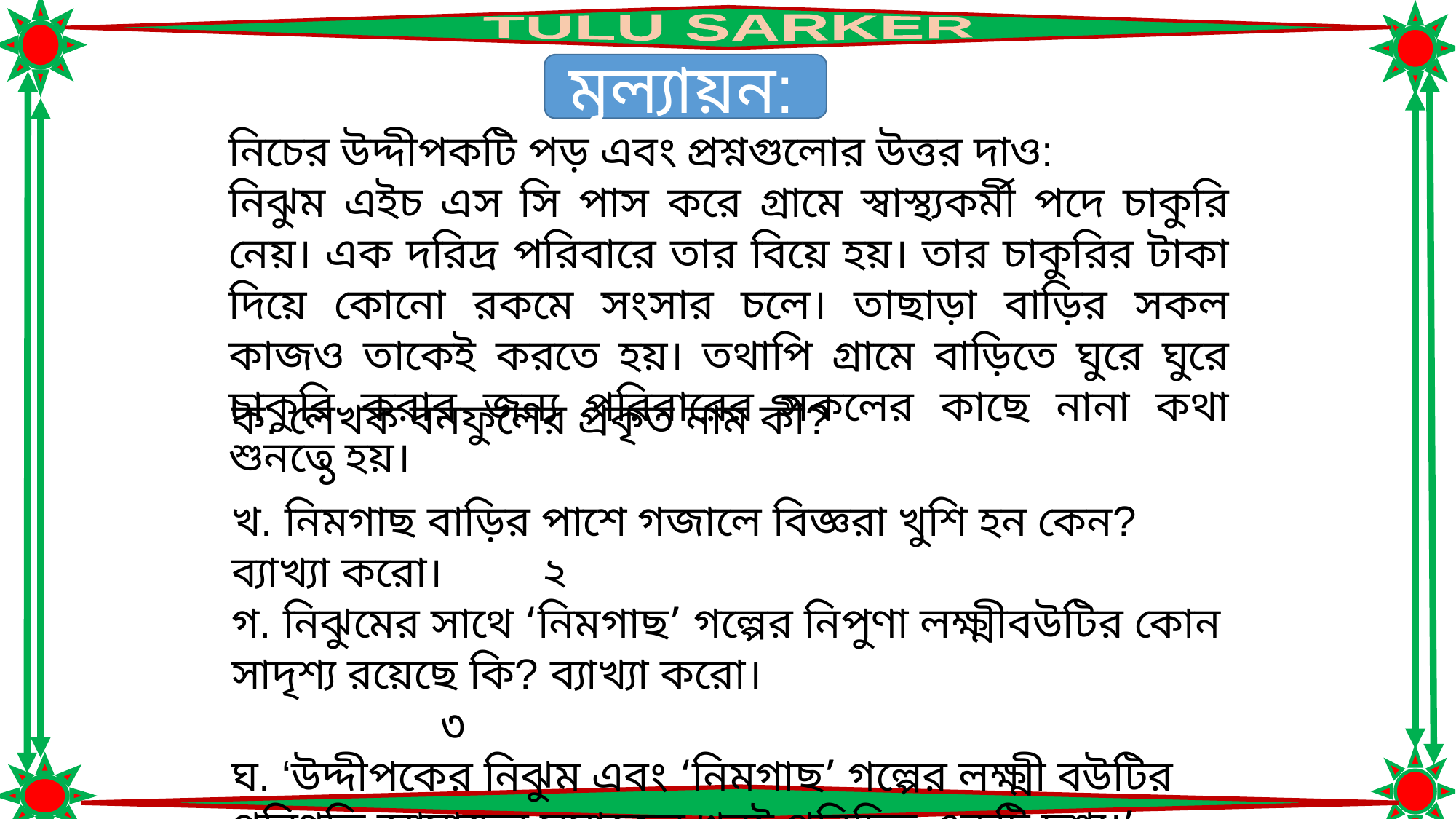

মূল্যায়ন:
নিচের উদ্দীপকটি পড় এবং প্রশ্নগুলোর উত্তর দাও:
নিঝুম এইচ এস সি পাস করে গ্রামে স্বাস্থ্যকর্মী পদে চাকুরি নেয়। এক দরিদ্র পরিবারে তার বিয়ে হয়। তার চাকুরির টাকা দিয়ে কোনো রকমে সংসার চলে। তাছাড়া বাড়ির সকল কাজও তাকেই করতে হয়। তথাপি গ্রামে বাড়িতে ঘুরে ঘুরে চাকুরি করার জন্য পরিবারের সকলের কাছে নানা কথা শুনতে হয়।
ক. লেখক বনফুলের প্রকৃত নাম কী? 				         ১
খ. নিমগাছ বাড়ির পাশে গজালে বিজ্ঞরা খুশি হন কেন? ব্যাখ্যা করো।         ২
গ. নিঝুমের সাথে ‘নিমগাছ’ গল্পের নিপুণা লক্ষ্মীবউটির কোন সাদৃশ্য রয়েছে কি? ব্যাখ্যা করো।						         ৩
ঘ. ‘উদ্দীপকের নিঝুম এবং ‘নিমগাছ’ গল্পের লক্ষ্মী বউটির পরিণতি আমাদের সমাজের খুবই পরিচিত একটি দৃশ্য।’-উক্তিটি মূল্যায়ন কর। 		          ৪